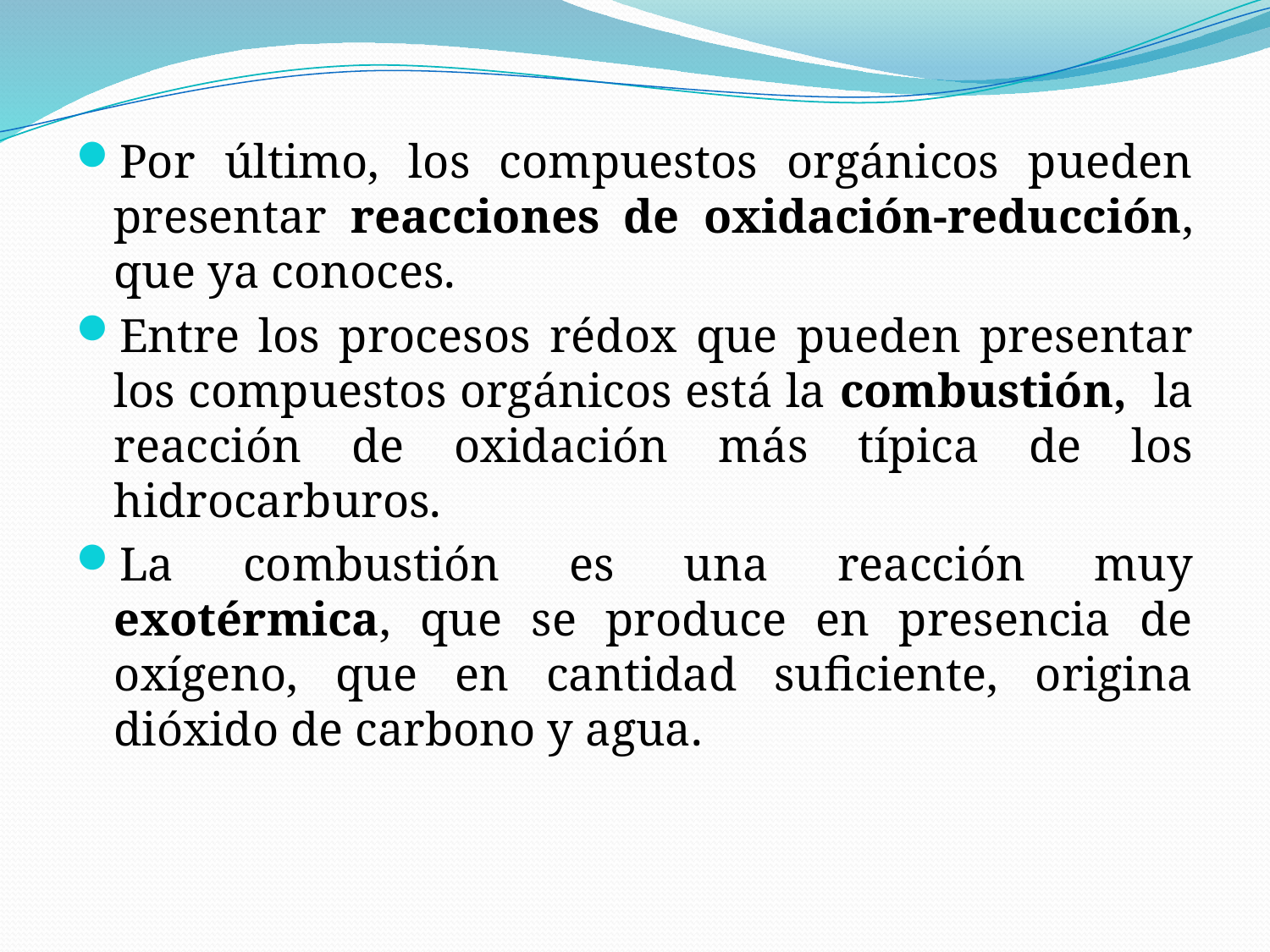

Por último, los compuestos orgánicos pueden presentar reacciones de oxidación-reducción, que ya conoces.
Entre los procesos rédox que pueden presentar los compuestos orgánicos está la combustión,  la reacción de oxidación más típica de los hidrocarburos.
La combustión es una reacción muy exotérmica, que se produce en presencia de oxígeno, que en cantidad suficiente, origina dióxido de carbono y agua.